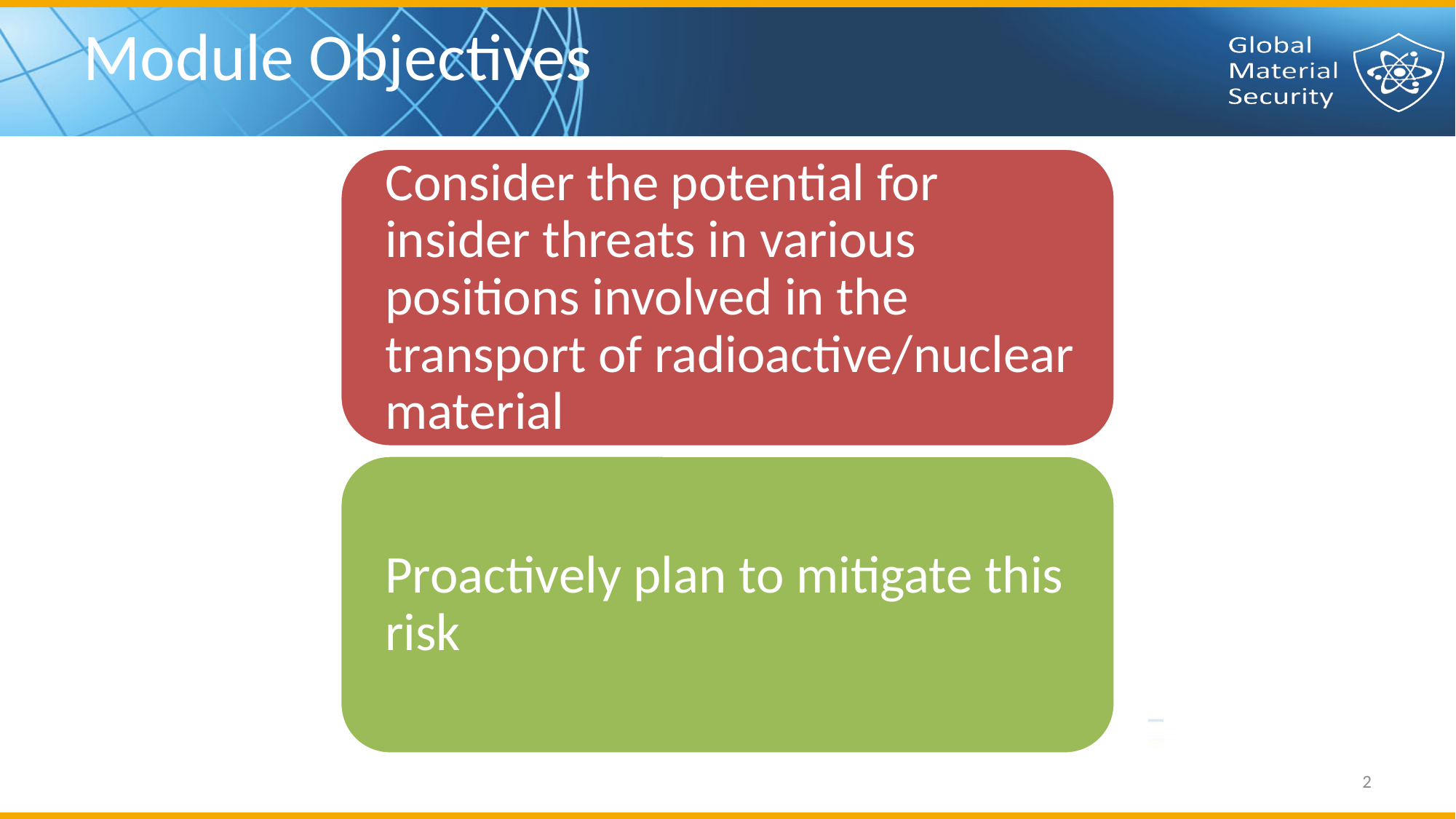

Module Objectives
Consider the potential for insider threats in various positions involved in the transport of radioactive/nuclear material
Proactively plan to mitigate this risk
2